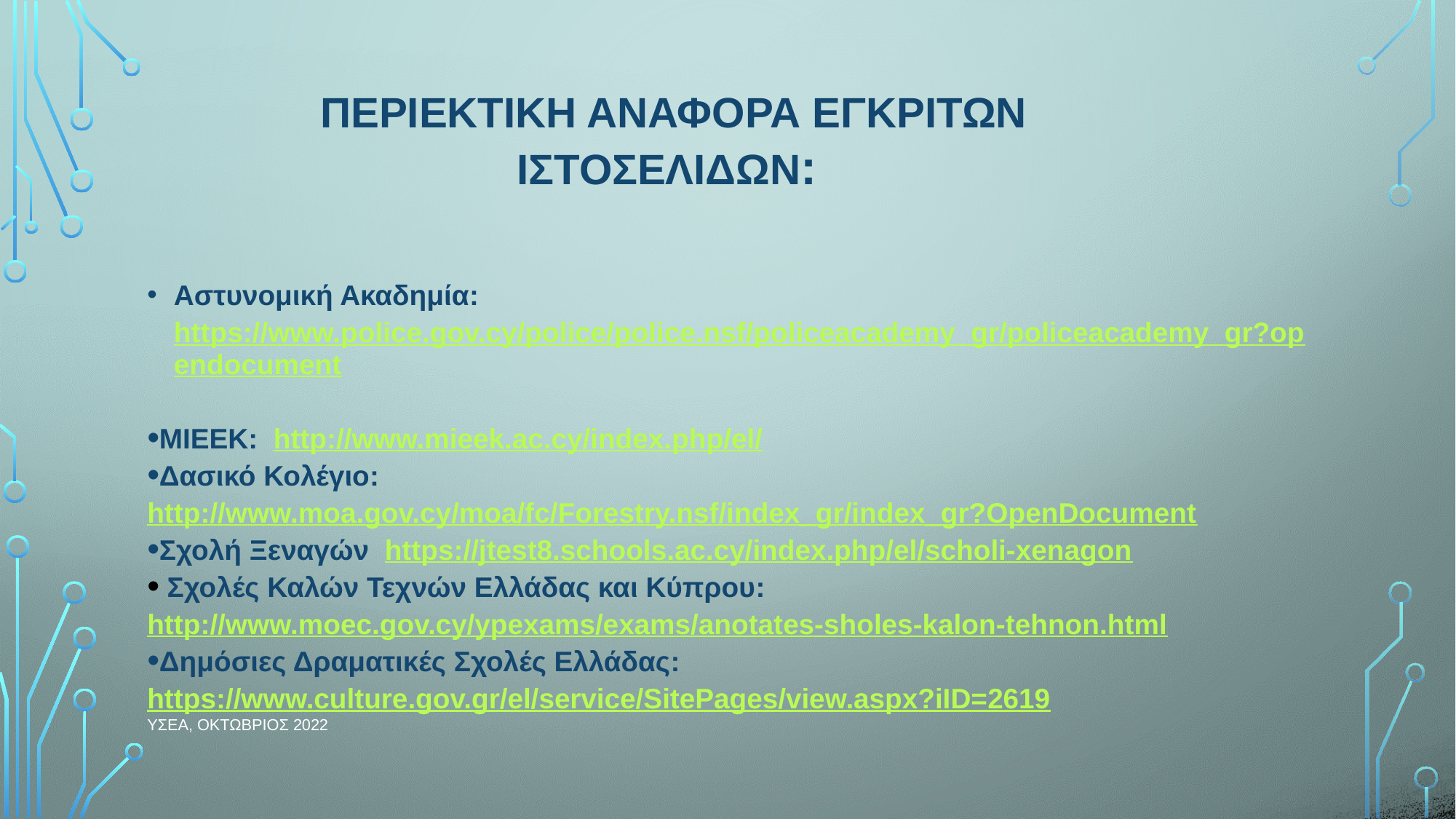

ΠΕΡΙΕΚΤΙΚΗ ΑΝΑΦΟΡΑ ΕΓΚΡΙΤΩΝ ΙΣΤΟΣΕΛΙΔΩΝ:
Αστυνομική Ακαδημία: https://www.police.gov.cy/police/police.nsf/policeacademy_gr/policeacademy_gr?opendocument
ΜΙΕΕΚ:  http://www.mieek.ac.cy/index.php/el/
Δασικό Κολέγιο:    http://www.moa.gov.cy/moa/fc/Forestry.nsf/index_gr/index_gr?OpenDocument
Σχολή Ξεναγών  https://jtest8.schools.ac.cy/index.php/el/scholi-xenagon
 Σχολές Καλών Τεχνών Ελλάδας και Κύπρου: http://www.moec.gov.cy/ypexams/exams/anotates-sholes-kalon-tehnon.html
Δημόσιες Δραματικές Σχολές Ελλάδας: https://www.culture.gov.gr/el/service/SitePages/view.aspx?iID=2619

ΥΣΕΑ, ΟΚΤΩΒΡΙΟΣ 2022